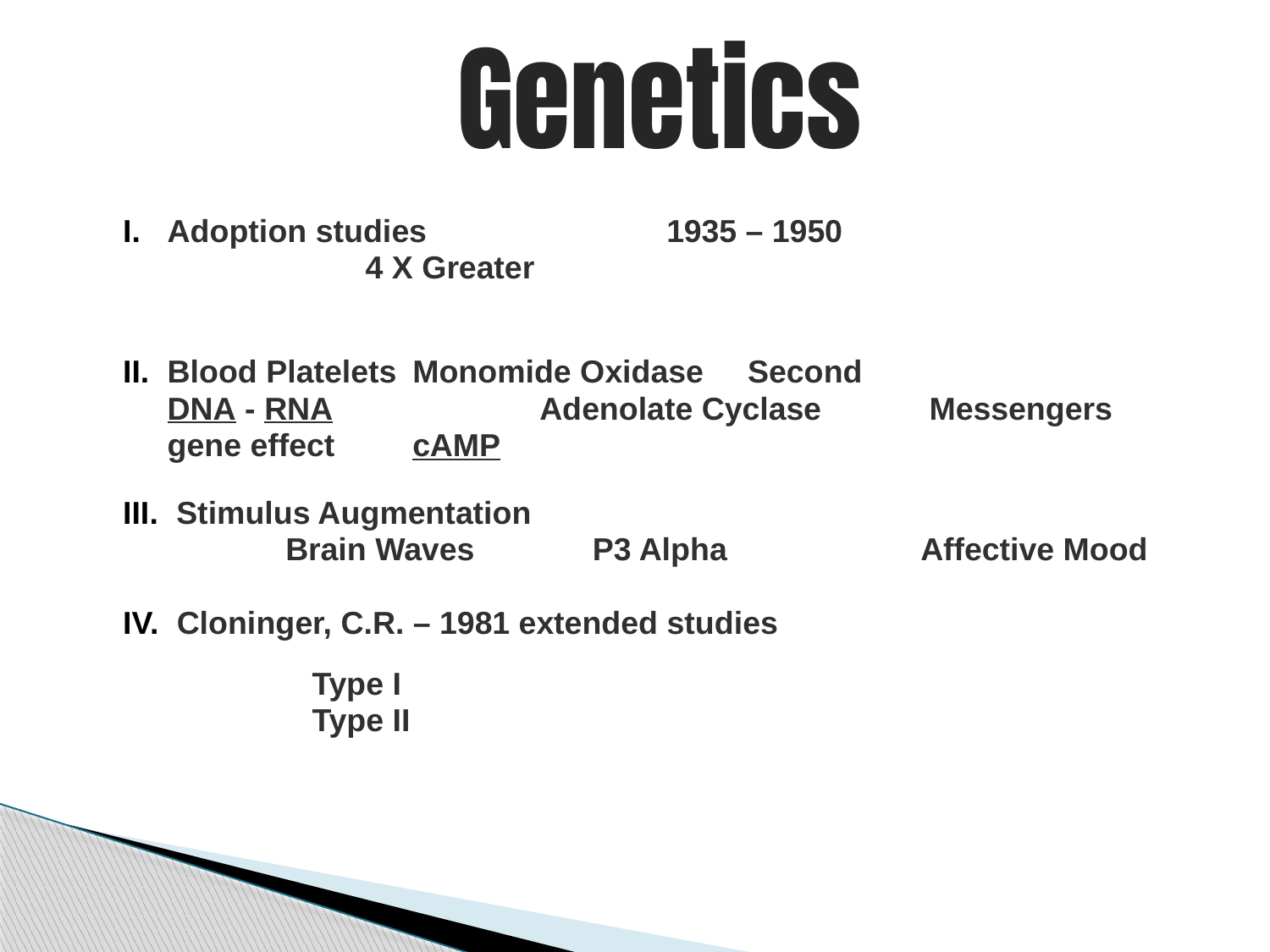

Genetics

I.	 Adoption studies 		1935 – 1950
		         4 X Greater

II.  Blood Platelets	Monomide Oxidase     Second
	 DNA - RNA		Adenolate Cyclase  	 Messengers
	 gene effect	cAMP
III.  Stimulus Augmentation
		Brain Waves	      P3 Alpha		Affective Mood

IV.  Cloninger, C.R. – 1981 extended studies
	   Type I
		   Type II